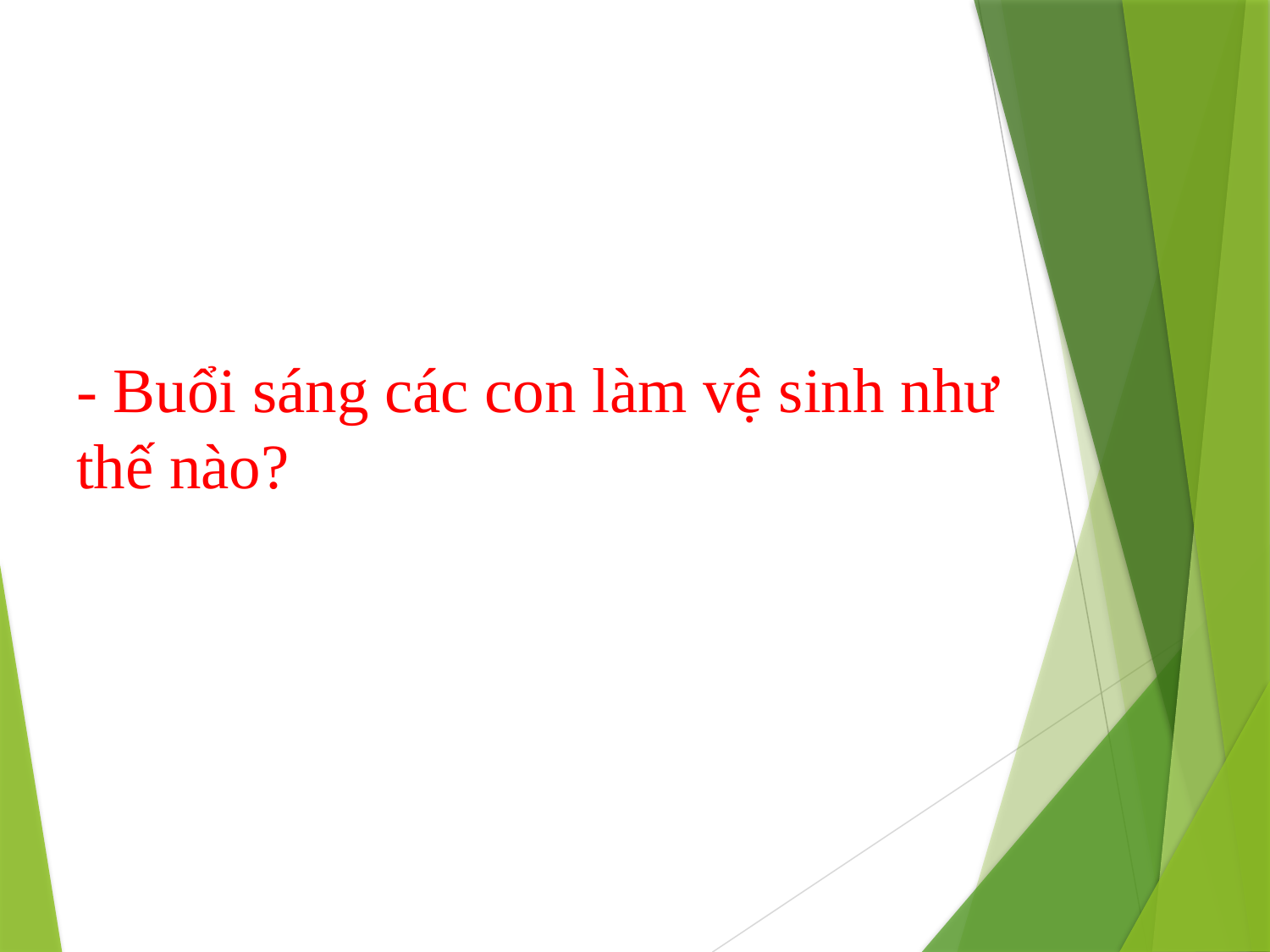

# - Buổi sáng các con làm vệ sinh như thế nào?